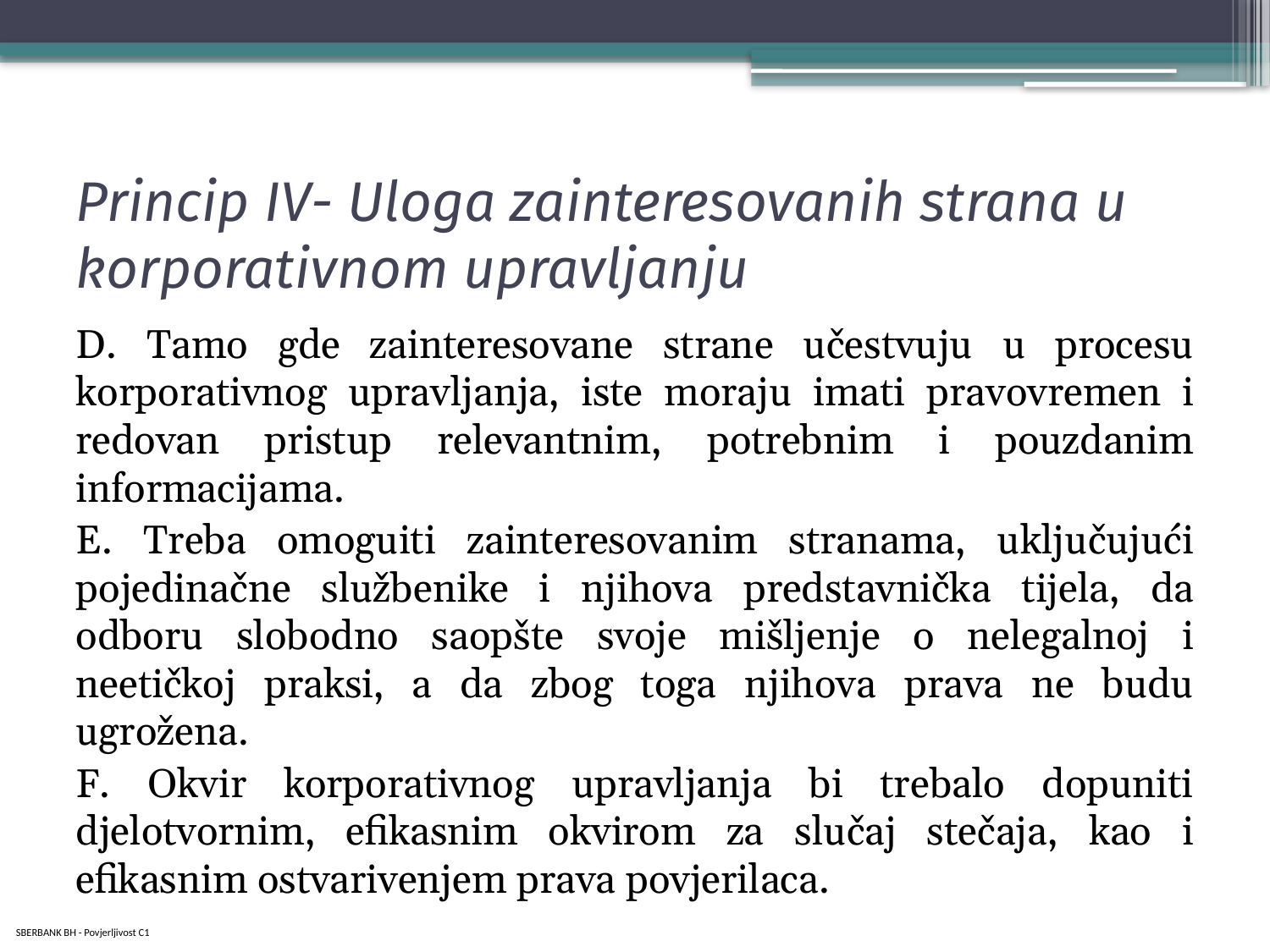

# Princip IV- Uloga zainteresovanih strana u korporativnom upravljanju
D. Tamo gde zainteresovane strane učestvuju u procesu korporativnog upravljanja, iste moraju imati pravovremen i redovan pristup relevantnim, potrebnim i pouzdanim informacijama.
E. Treba omoguiti zainteresovanim stranama, uključujući pojedinačne službenike i njihova predstavnička tijela, da odboru slobodno saopšte svoje mišljenje o nelegalnoj i neetičkoj praksi, a da zbog toga njihova prava ne budu ugrožena.
F. Okvir korporativnog upravljanja bi trebalo dopuniti djelotvornim, efikasnim okvirom za slučaj stečaja, kao i efikasnim ostvarivenjem prava povjerilaca.